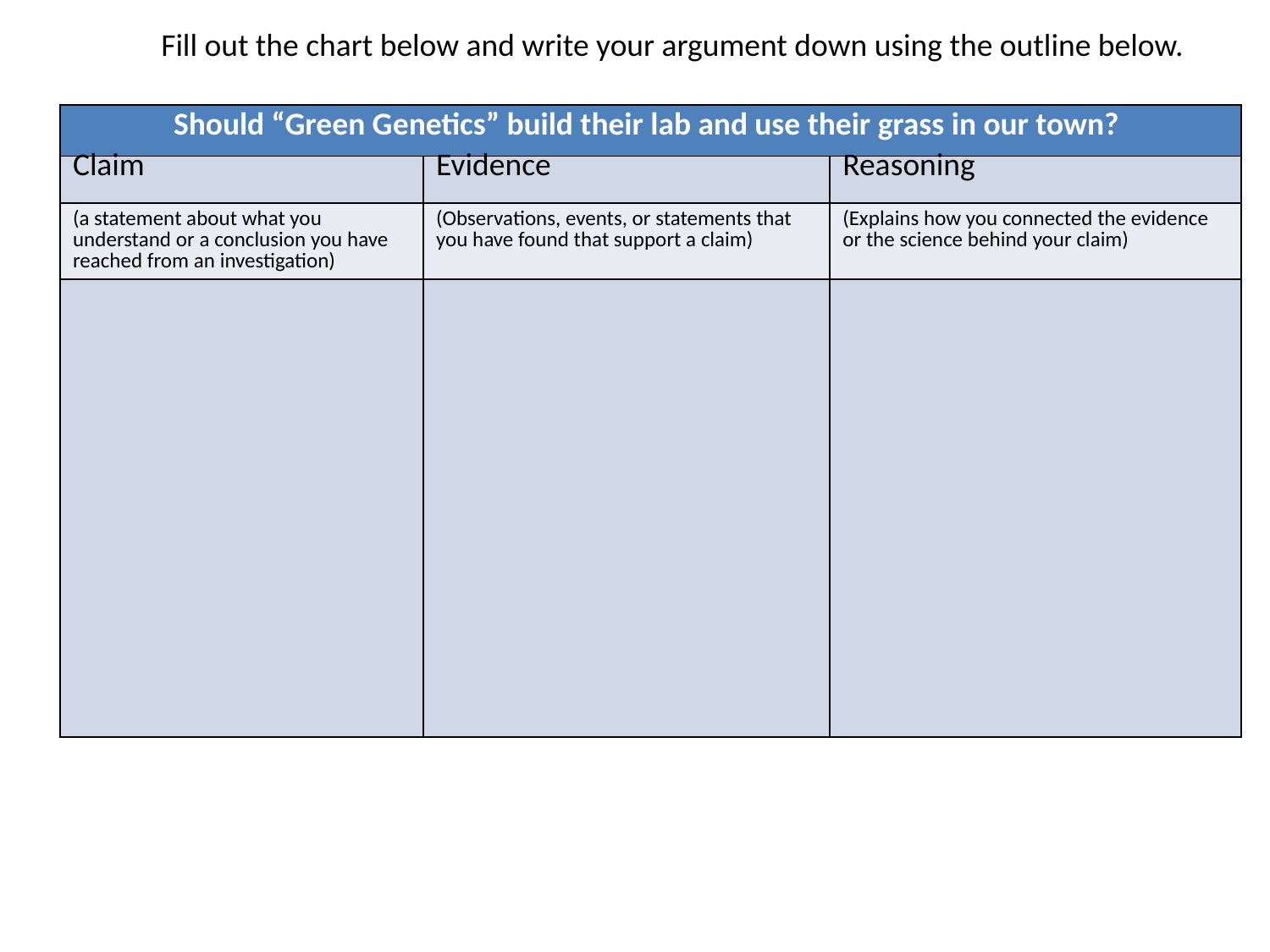

Fill out the chart below and write your argument down using the outline below.
| Should “Green Genetics” build their lab and use their grass in our town? |  |  |
| --- | --- | --- |
| Claim | Evidence | Reasoning |
| (a statement about what you understand or a conclusion you have reached from an investigation) | (Observations, events, or statements that you have found that support a claim) | (Explains how you connected the evidence or the science behind your claim) |
|  |  |  |